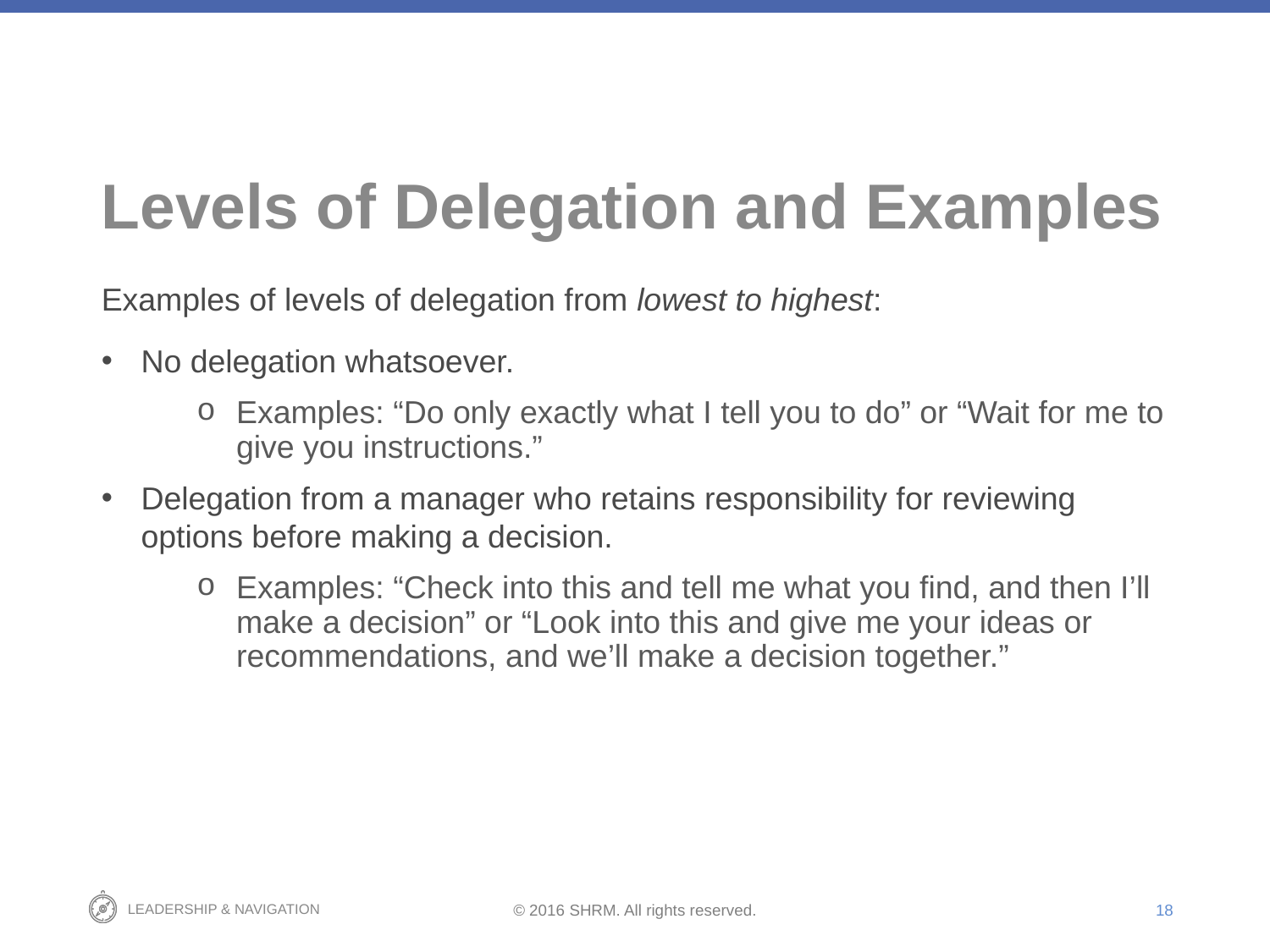

# Levels of Delegation and Examples
Examples of levels of delegation from lowest to highest:
No delegation whatsoever.
Examples: “Do only exactly what I tell you to do” or “Wait for me to give you instructions.”
Delegation from a manager who retains responsibility for reviewing options before making a decision.
Examples: “Check into this and tell me what you find, and then I’ll make a decision” or “Look into this and give me your ideas or recommendations, and we’ll make a decision together.”

18